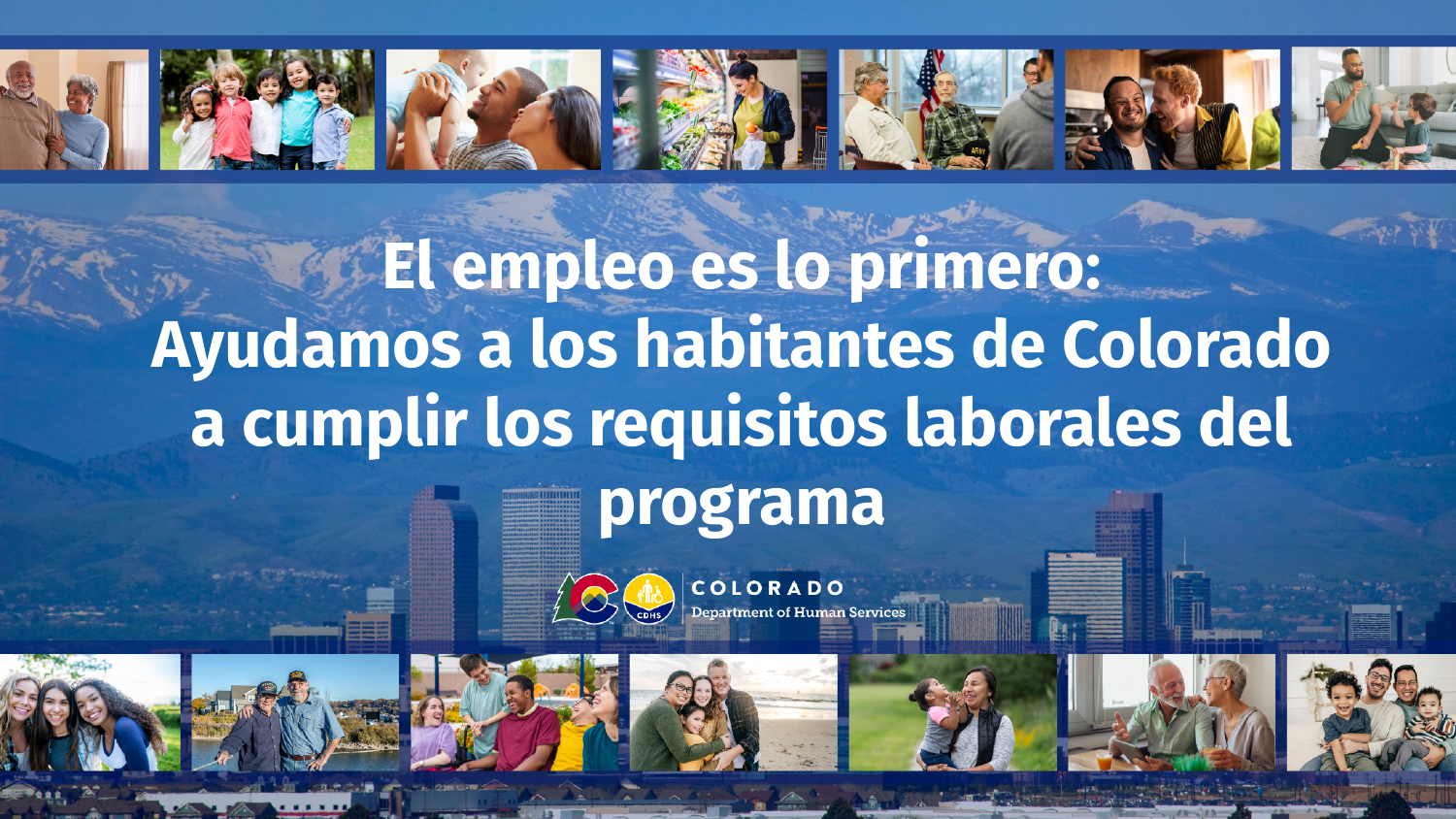

# El empleo es lo primero: Ayudamos a los habitantes de Colorado a cumplir los requisitos laborales del programa